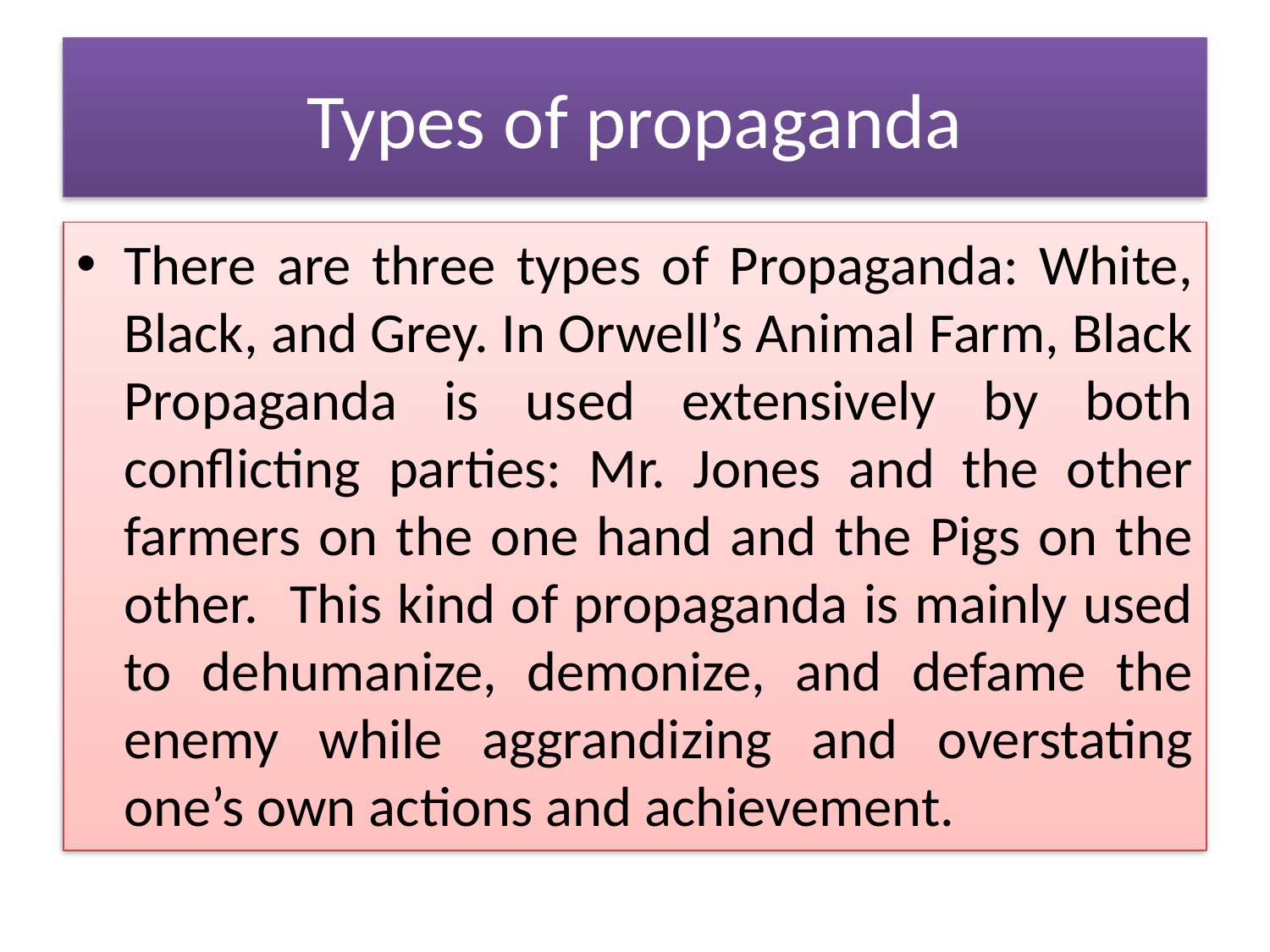

# Types of propaganda
There are three types of Propaganda: White, Black, and Grey. In Orwell’s Animal Farm, Black Propaganda is used extensively by both conflicting parties: Mr. Jones and the other farmers on the one hand and the Pigs on the other.  This kind of propaganda is mainly used to dehumanize, demonize, and defame the enemy while aggrandizing and overstating one’s own actions and achievement.